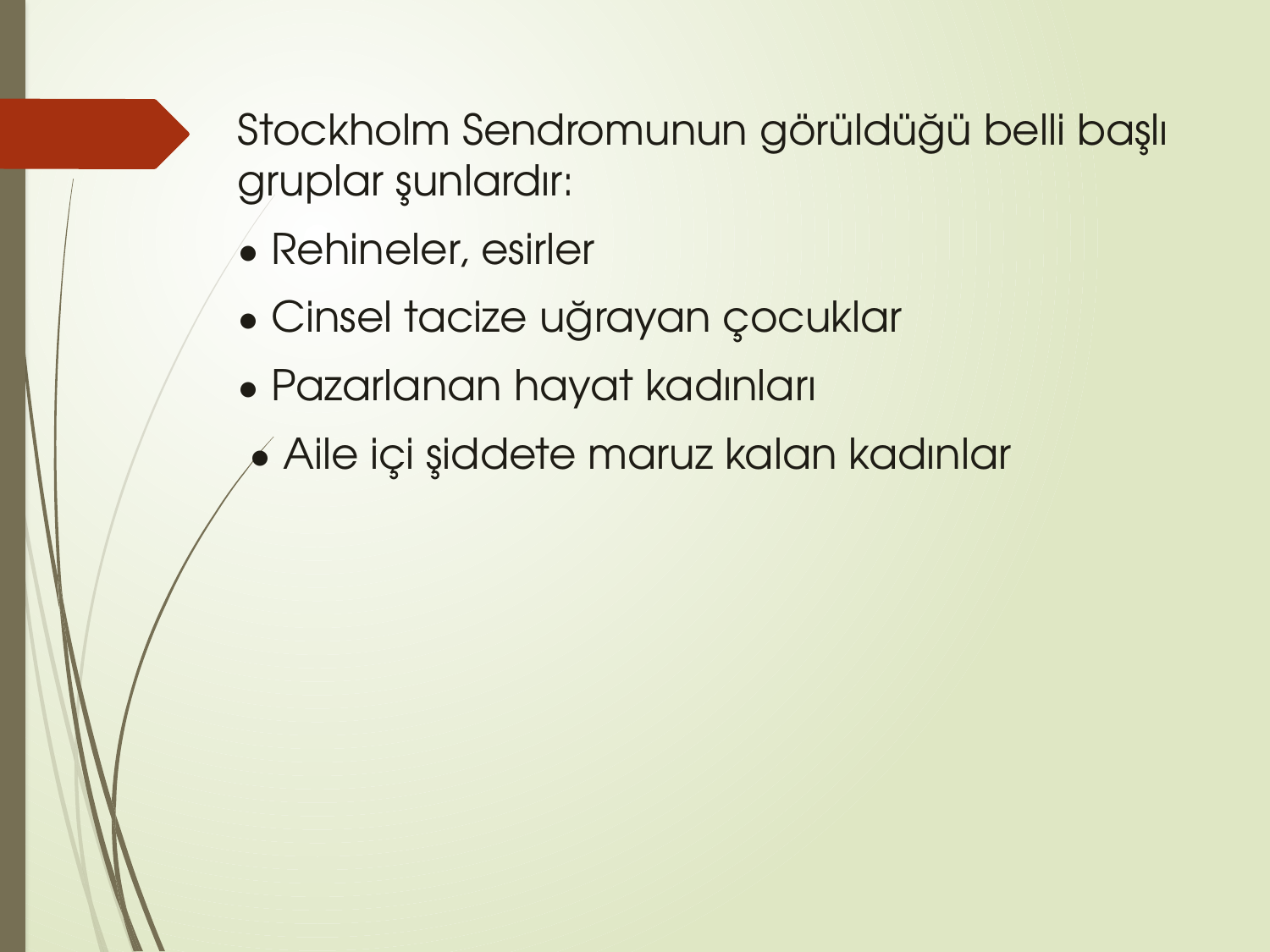

Stockholm Sendromunun görüldüğü belli başlı gruplar şunlardır:
• Rehineler, esirler
• Cinsel tacize uğrayan çocuklar
• Pazarlanan hayat kadınları
 • Aile içi şiddete maruz kalan kadınlar